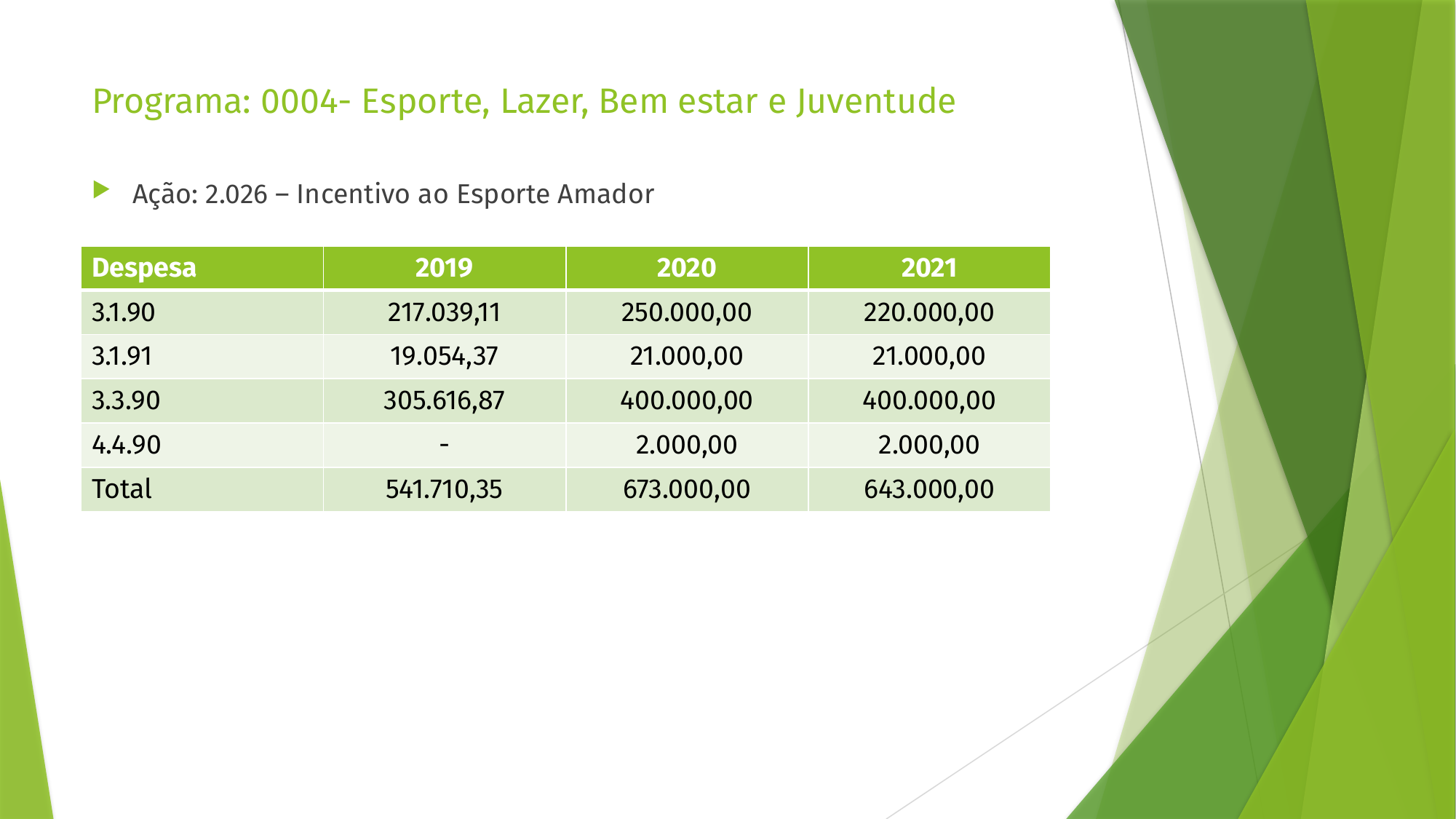

# Programa: 0004- Esporte, Lazer, Bem estar e Juventude
Ação: 2.026 – Incentivo ao Esporte Amador
| Despesa | 2019 | 2020 | 2021 |
| --- | --- | --- | --- |
| 3.1.90 | 217.039,11 | 250.000,00 | 220.000,00 |
| 3.1.91 | 19.054,37 | 21.000,00 | 21.000,00 |
| 3.3.90 | 305.616,87 | 400.000,00 | 400.000,00 |
| 4.4.90 | - | 2.000,00 | 2.000,00 |
| Total | 541.710,35 | 673.000,00 | 643.000,00 |